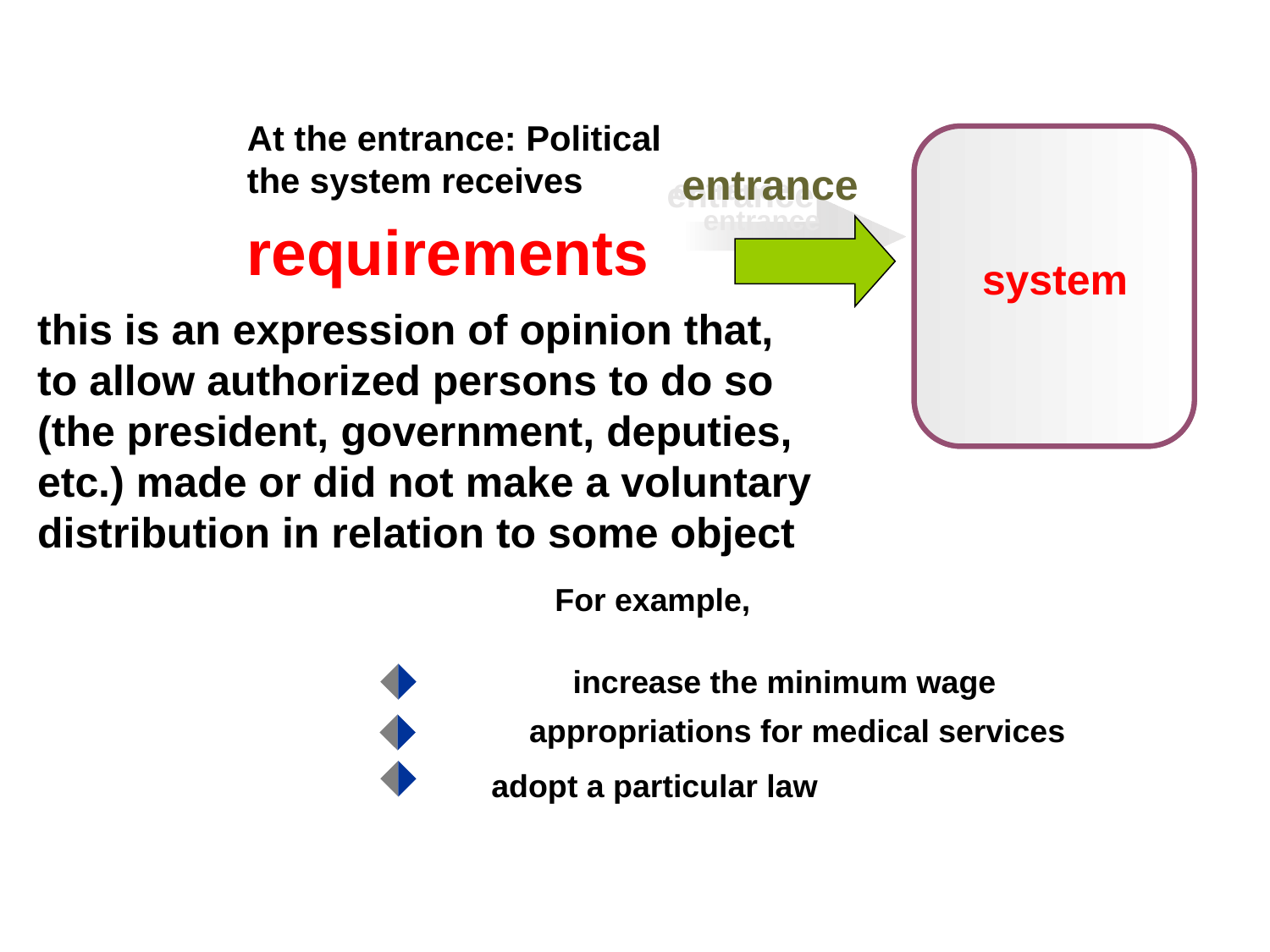

At the entrance: Political
the system receives

entrance
entrance
entrance

entrance
requirements

system
system

this is an expression of opinion that,
to allow authorized persons to do so
(the president, government, deputies, etc.) made or did not make a voluntary distribution in relation to some object

For example,
increase the minimum wage

appropriations for medical services

adopt a particular law